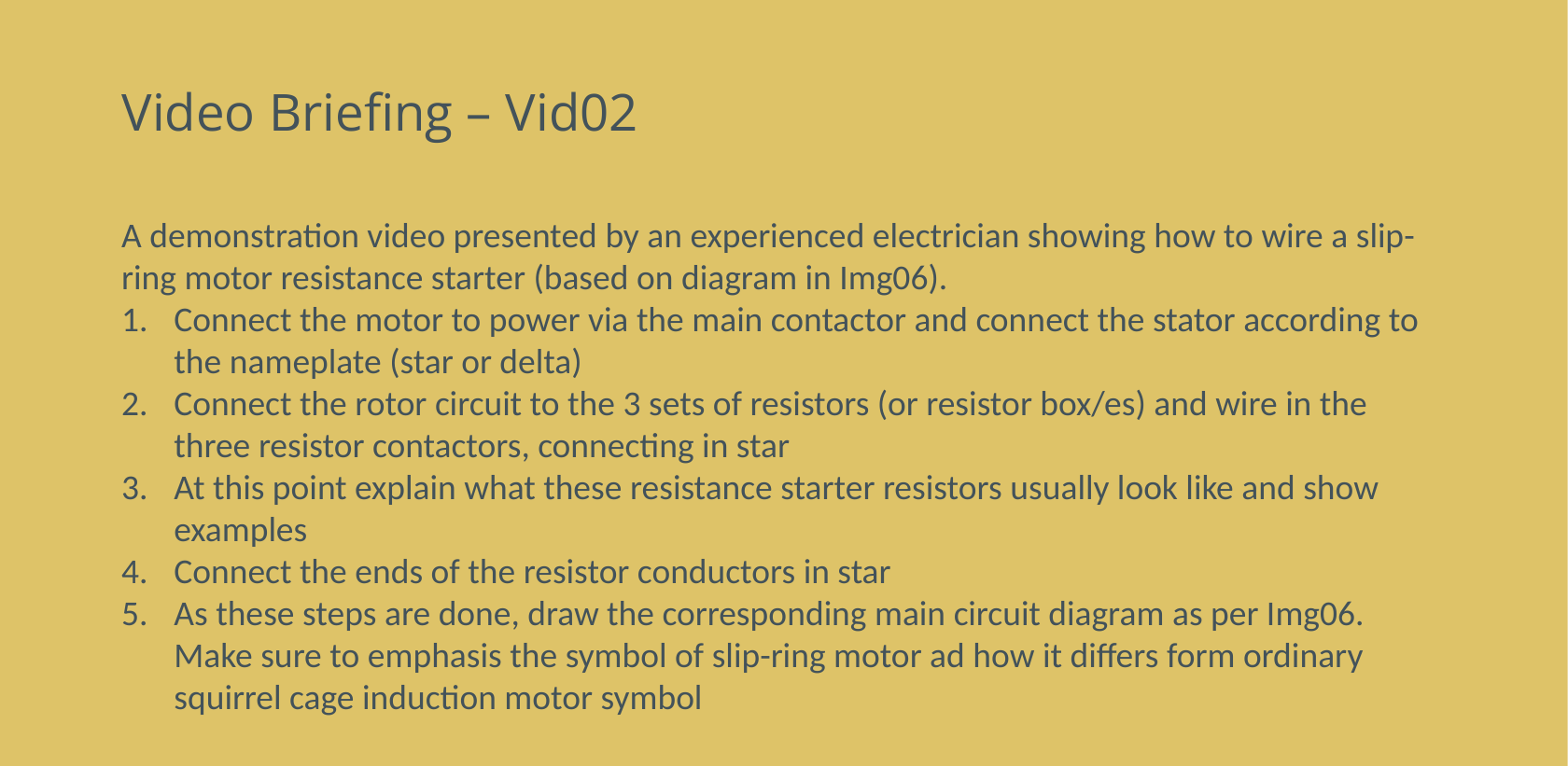

# Video Briefing – Vid02
A demonstration video presented by an experienced electrician showing how to wire a slip-ring motor resistance starter (based on diagram in Img06).
Connect the motor to power via the main contactor and connect the stator according to the nameplate (star or delta)
Connect the rotor circuit to the 3 sets of resistors (or resistor box/es) and wire in the three resistor contactors, connecting in star
At this point explain what these resistance starter resistors usually look like and show examples
Connect the ends of the resistor conductors in star
As these steps are done, draw the corresponding main circuit diagram as per Img06. Make sure to emphasis the symbol of slip-ring motor ad how it differs form ordinary squirrel cage induction motor symbol